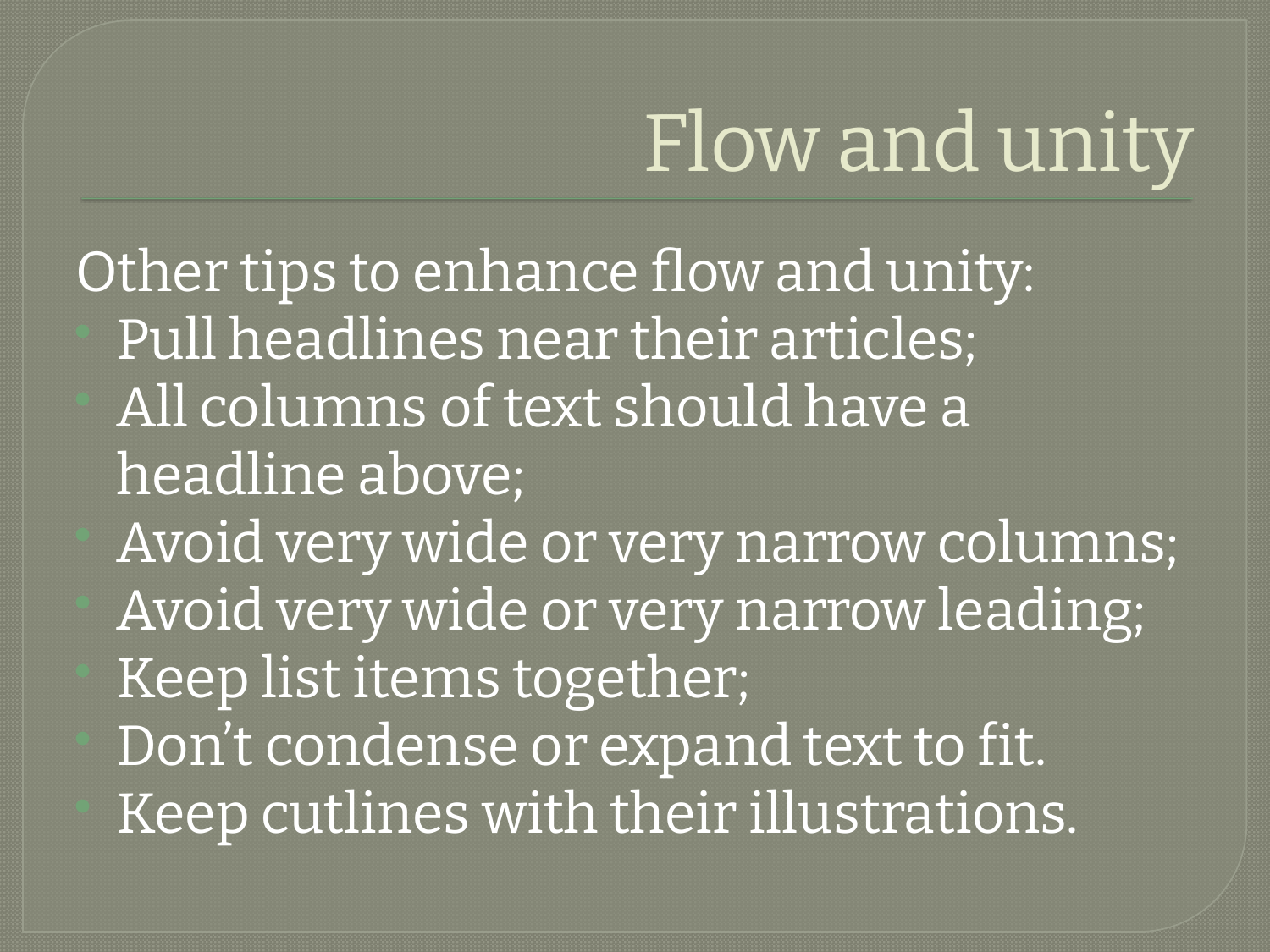

# Flow and unity
Other tips to enhance flow and unity:
Pull headlines near their articles;
All columns of text should have a headline above;
Avoid very wide or very narrow columns;
Avoid very wide or very narrow leading;
Keep list items together;
Don’t condense or expand text to fit.
Keep cutlines with their illustrations.